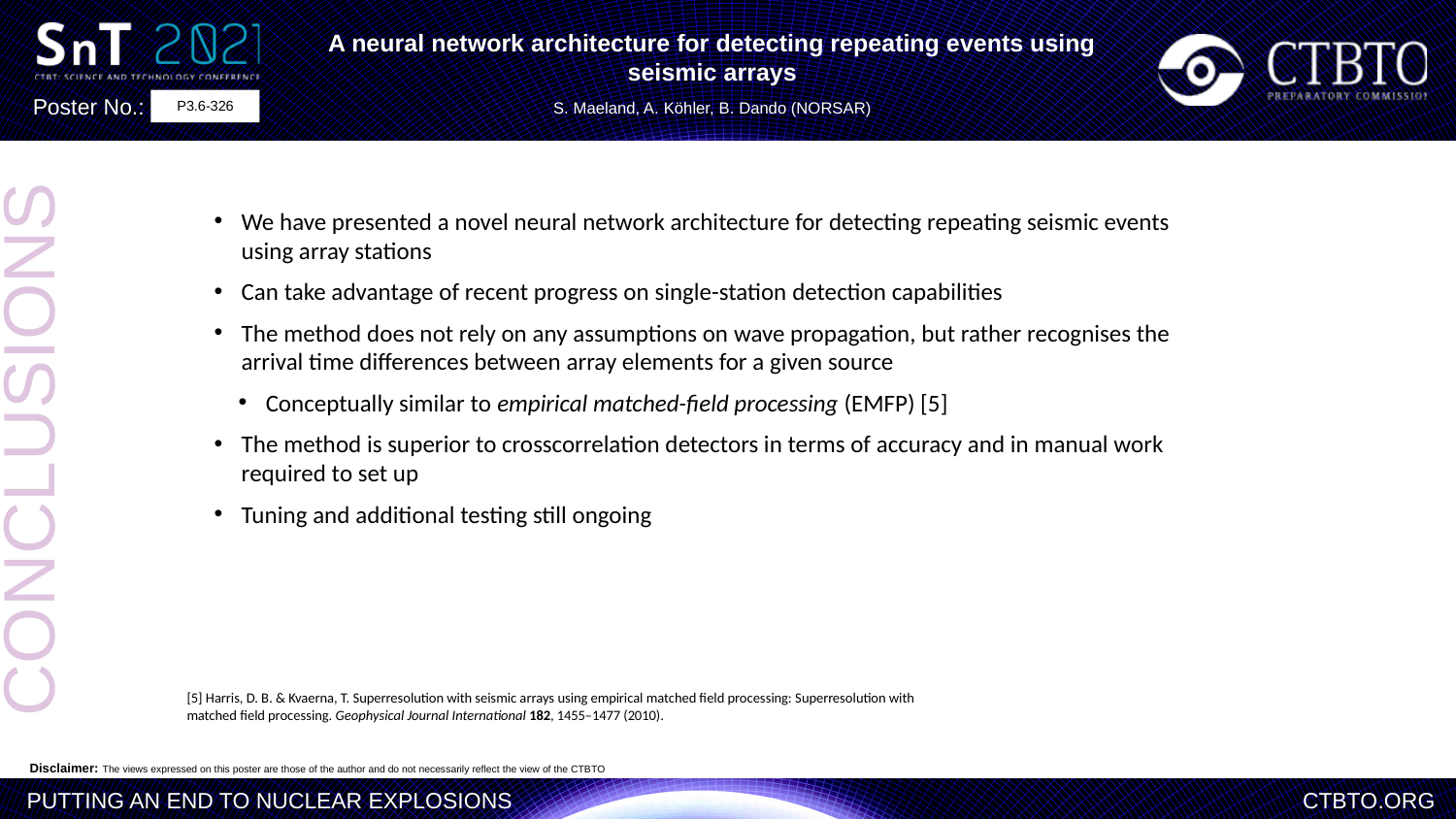

A neural network architecture for detecting repeating events using seismic arrays
S. Maeland, A. Köhler, B. Dando (NORSAR)
P3.6-326
We have presented a novel neural network architecture for detecting repeating seismic events using array stations
Can take advantage of recent progress on single-station detection capabilities
The method does not rely on any assumptions on wave propagation, but rather recognises the arrival time differences between array elements for a given source
Conceptually similar to empirical matched-field processing (EMFP) [5]
The method is superior to crosscorrelation detectors in terms of accuracy and in manual work required to set up
Tuning and additional testing still ongoing
CONCLUSIONS
[5] Harris, D. B. & Kvaerna, T. Superresolution with seismic arrays using empirical matched field processing: Superresolution with matched field processing. Geophysical Journal International 182, 1455–1477 (2010).